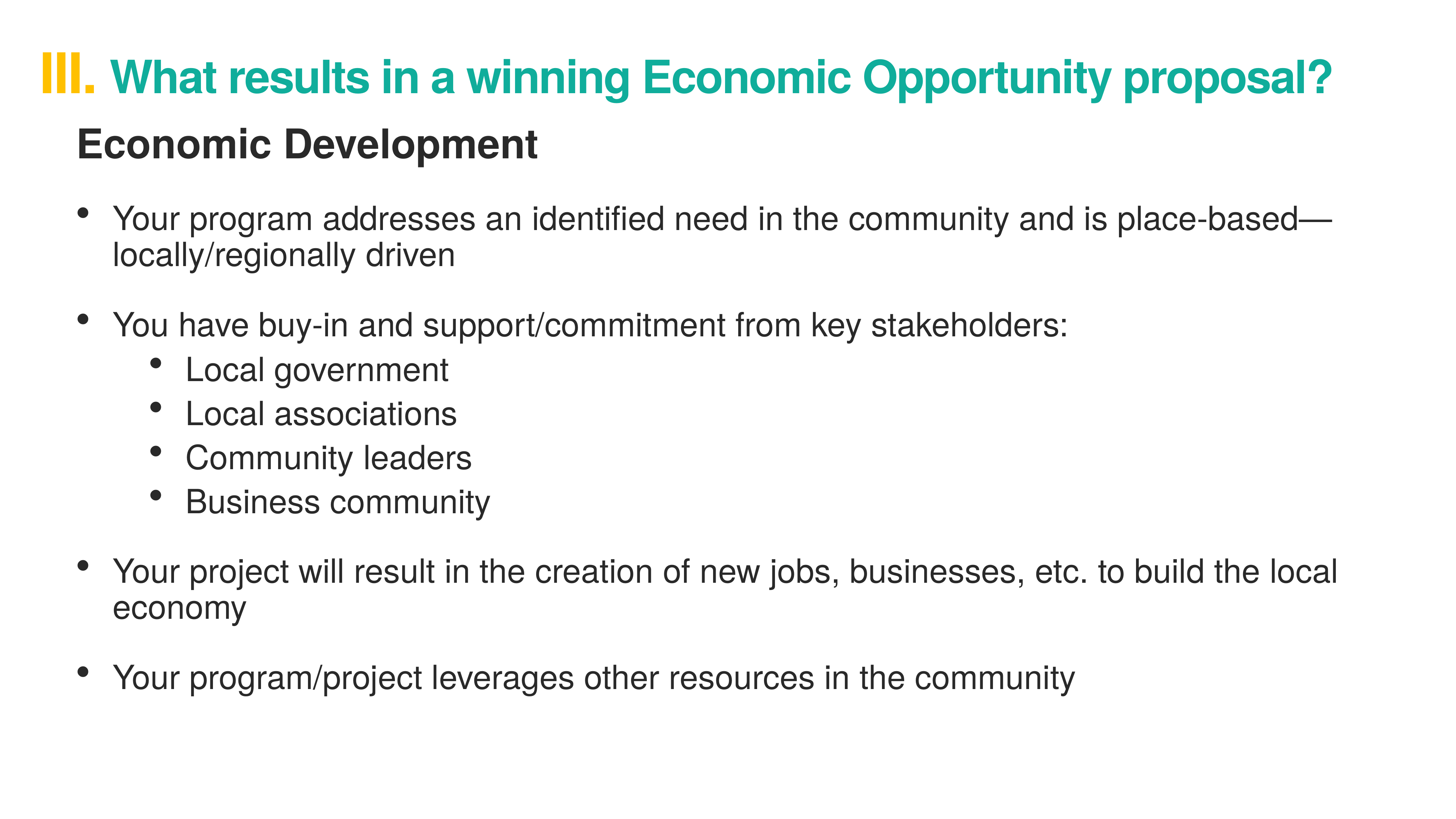

# III. What results in a winning Economic Opportunity proposal?
Economic Development
Your program addresses an identified need in the community and is place-based—locally/regionally driven
You have buy-in and support/commitment from key stakeholders:
Local government
Local associations
Community leaders
Business community
Your project will result in the creation of new jobs, businesses, etc. to build the local economy
Your program/project leverages other resources in the community